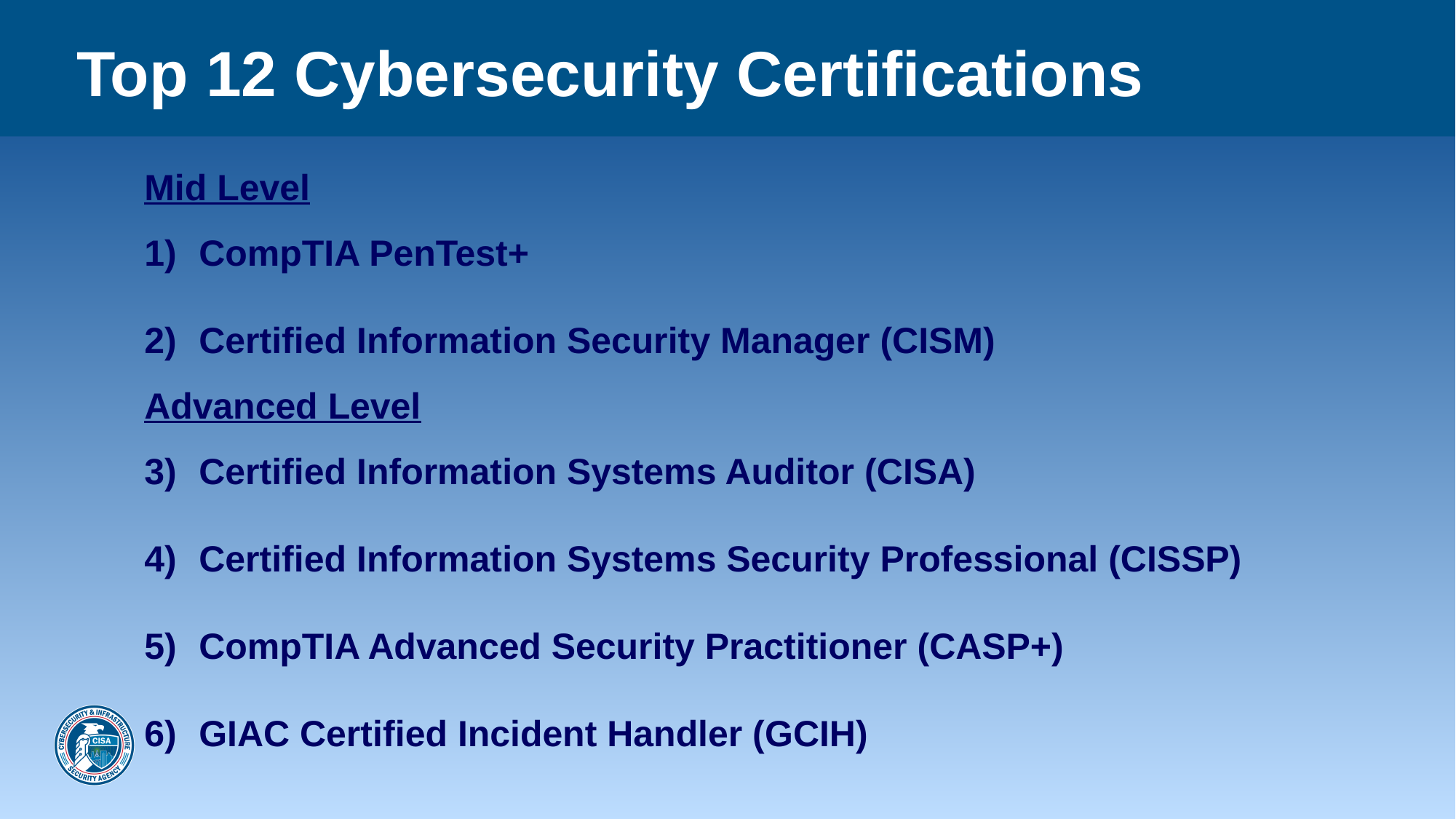

# Top 12 Cybersecurity Certifications
Mid Level
CompTIA PenTest+
Certified Information Security Manager (CISM)
Advanced Level
Certified Information Systems Auditor (CISA)
Certified Information Systems Security Professional (CISSP)
CompTIA Advanced Security Practitioner (CASP+)
GIAC Certified Incident Handler (GCIH)